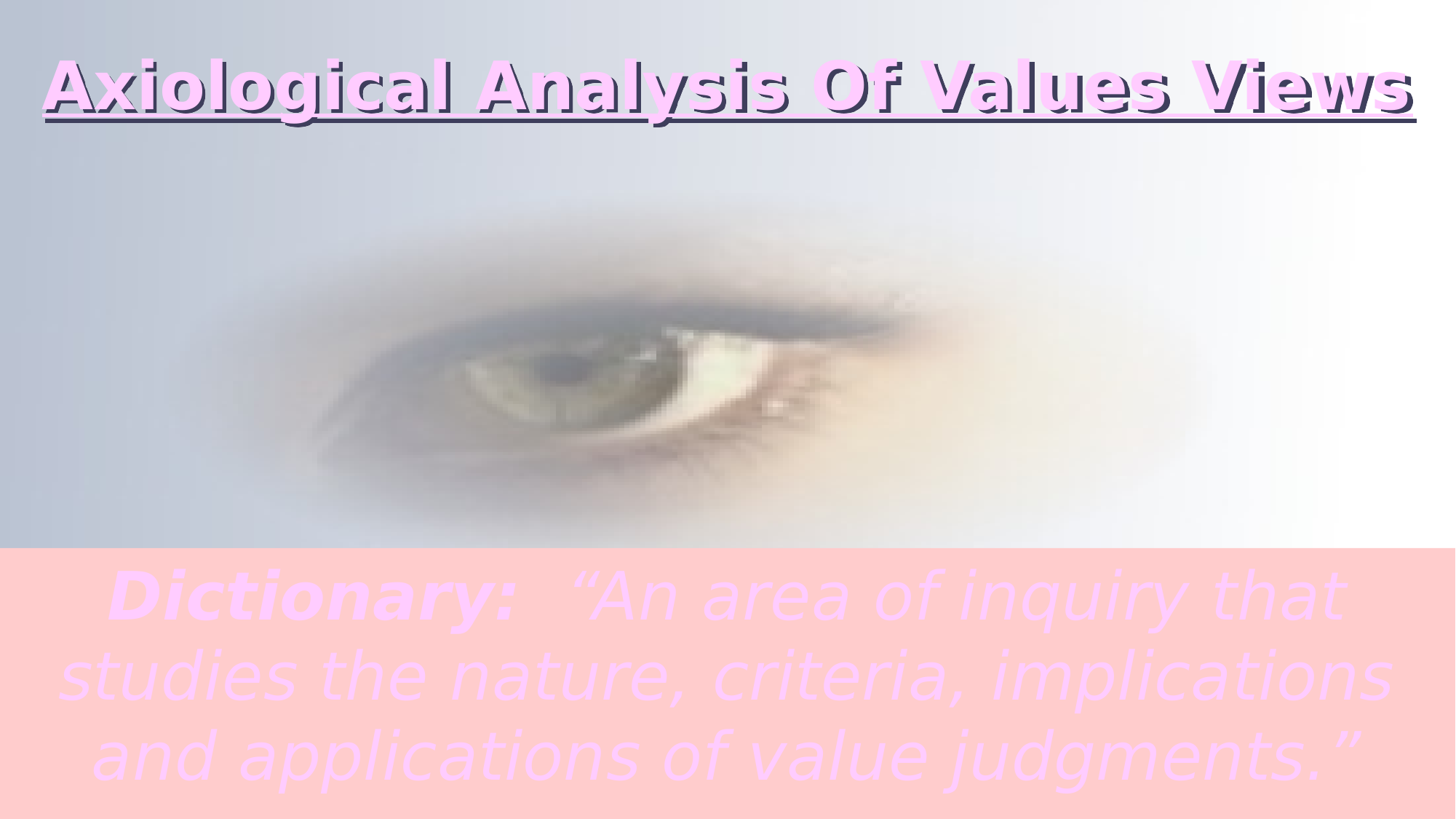

# Axiological Analysis Of Values Views
Dictionary:  “An area of inquiry that studies the nature, criteria, implications and applications of value judgments.”